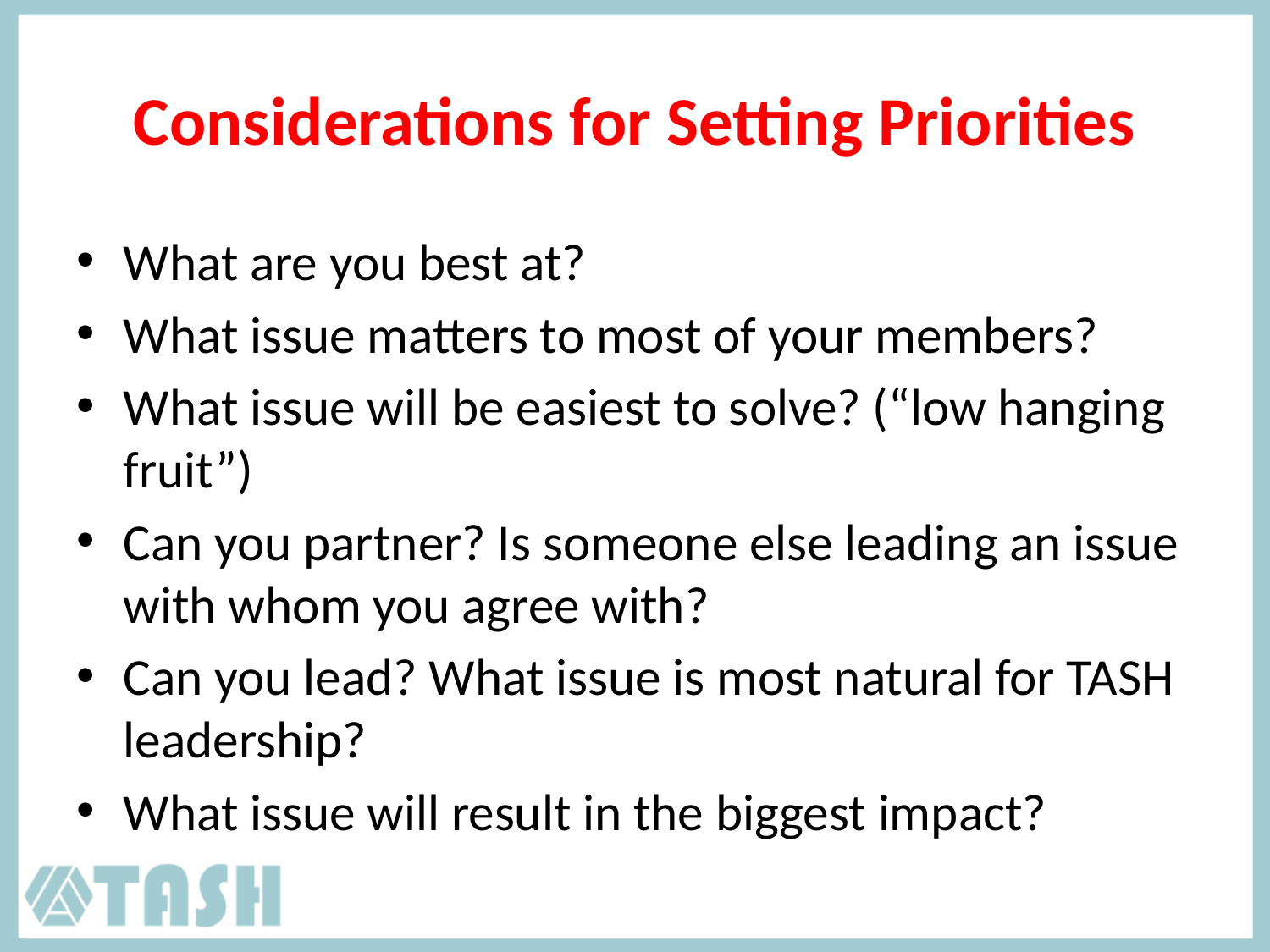

# Considerations for Setting Priorities
What are you best at?
What issue matters to most of your members?
What issue will be easiest to solve? (“low hanging fruit”)
Can you partner? Is someone else leading an issue with whom you agree with?
Can you lead? What issue is most natural for TASH leadership?
What issue will result in the biggest impact?